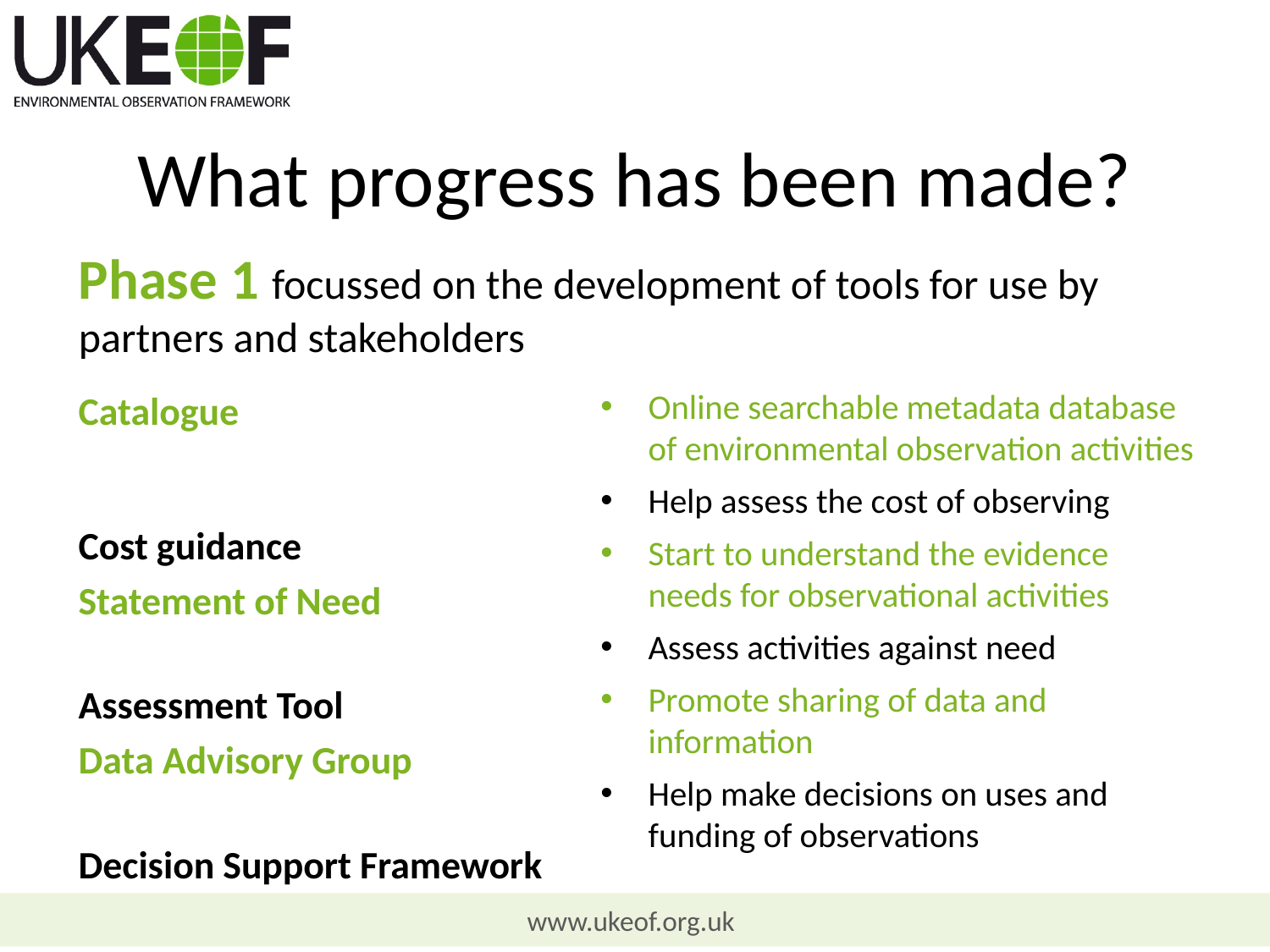

# What progress has been made?
Phase 1 focussed on the development of tools for use by partners and stakeholders
Online searchable metadata database of environmental observation activities
Help assess the cost of observing
Start to understand the evidence needs for observational activities
Assess activities against need
Promote sharing of data and information
Help make decisions on uses and funding of observations

Catalogue

Cost guidance
Statement of Need

Assessment Tool
Data Advisory Group

Decision Support Framework